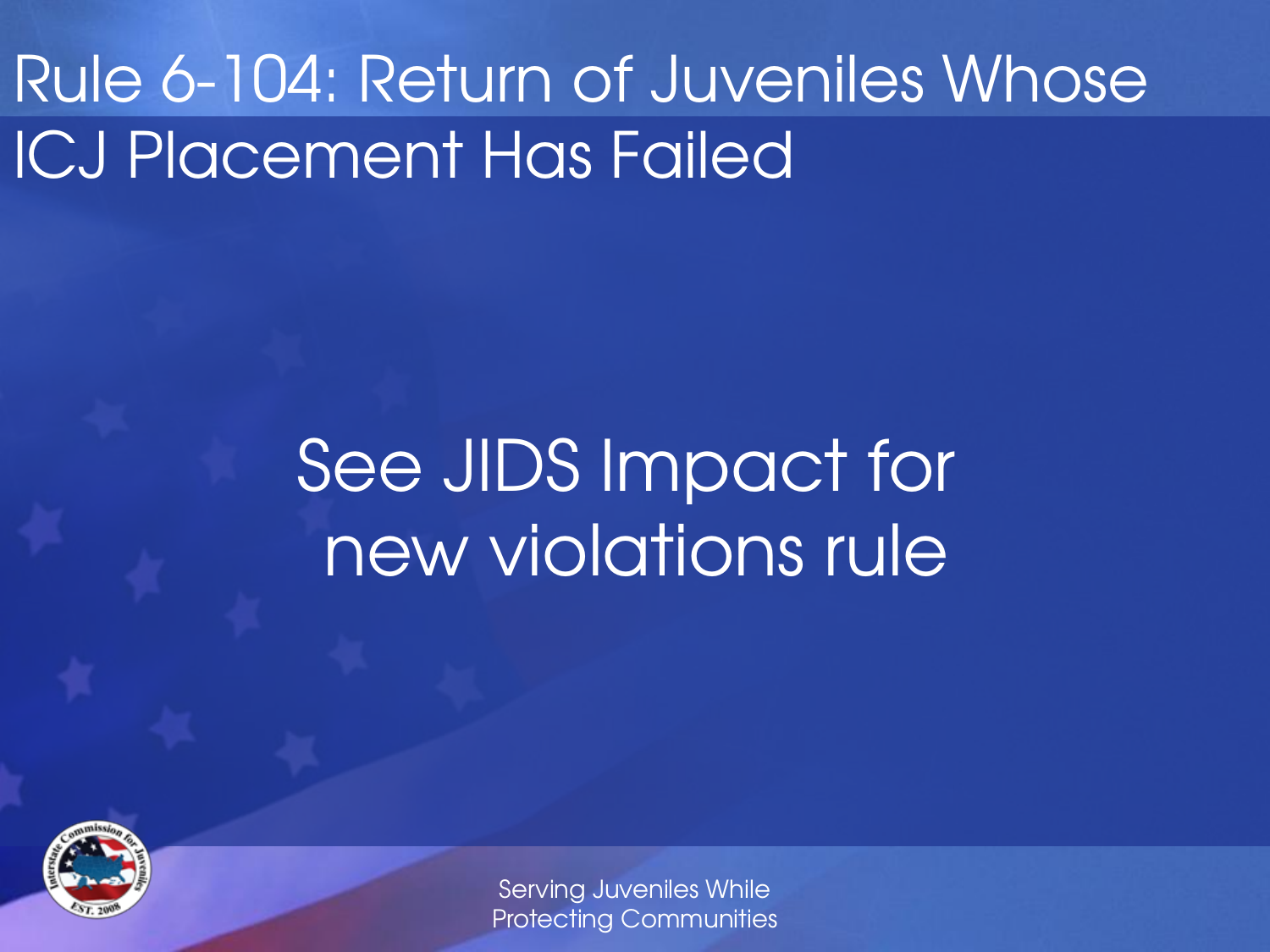

# Rule 6-104: Return of Juveniles Whose ICJ Placement Has Failed
See JIDS Impact for
new violations rule
Serving Juveniles While Protecting Communities